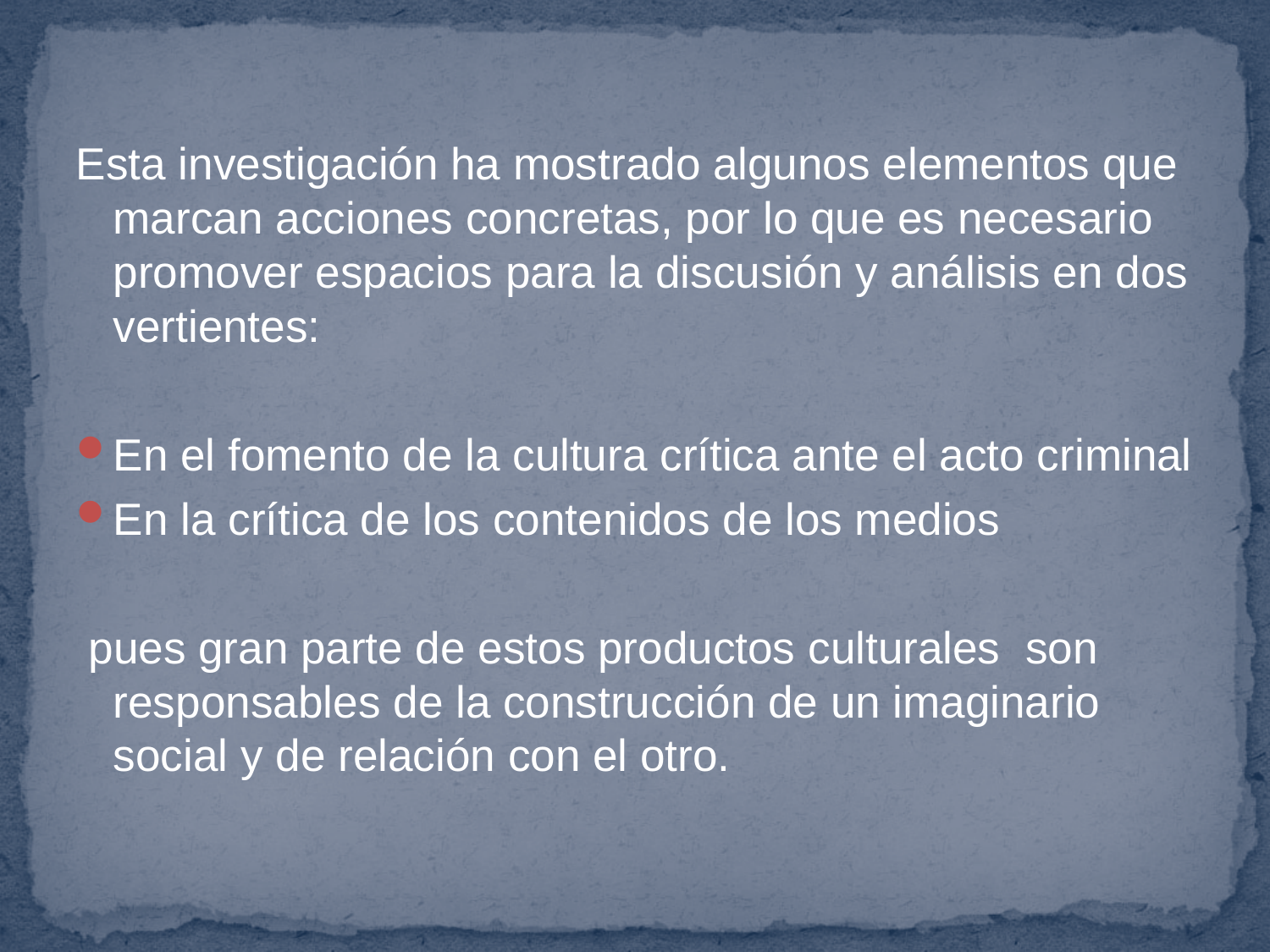

#
Esta investigación ha mostrado algunos elementos que marcan acciones concretas, por lo que es necesario promover espacios para la discusión y análisis en dos vertientes:

En el fomento de la cultura crítica ante el acto criminal
En la crítica de los contenidos de los medios

 pues gran parte de estos productos culturales  son responsables de la construcción de un imaginario social y de relación con el otro.